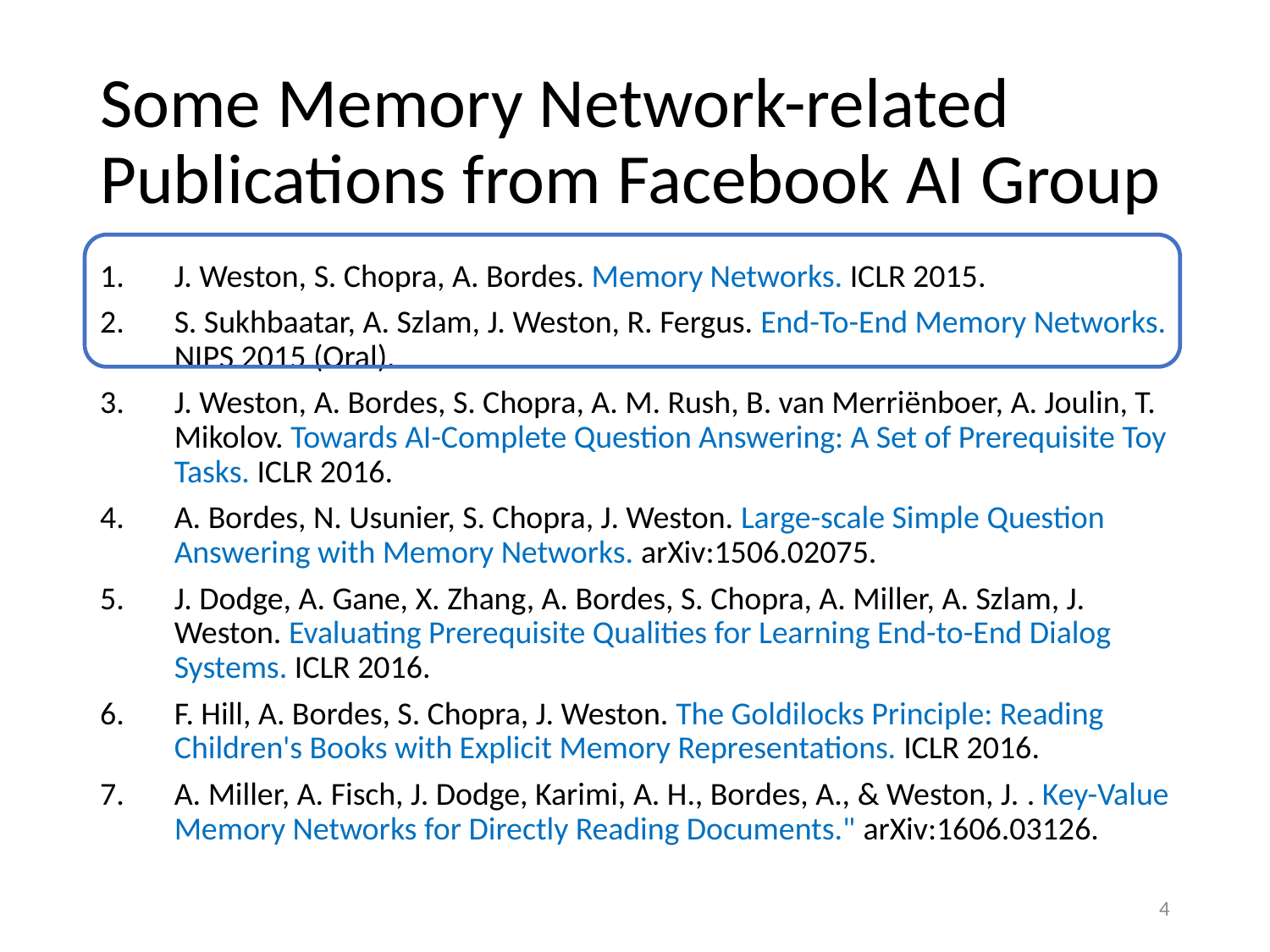

# Some Memory Network-related Publications from Facebook AI Group

J. Weston, S. Chopra, A. Bordes. Memory Networks. ICLR 2015.
S. Sukhbaatar, A. Szlam, J. Weston, R. Fergus. End-To-End Memory Networks. NIPS 2015 (Oral).
J. Weston, A. Bordes, S. Chopra, A. M. Rush, B. van Merriënboer, A. Joulin, T. Mikolov. Towards AI-Complete Question Answering: A Set of Prerequisite Toy Tasks. ICLR 2016.
A. Bordes, N. Usunier, S. Chopra, J. Weston. Large-scale Simple Question Answering with Memory Networks. arXiv:1506.02075.
J. Dodge, A. Gane, X. Zhang, A. Bordes, S. Chopra, A. Miller, A. Szlam, J. Weston. Evaluating Prerequisite Qualities for Learning End-to-End Dialog Systems. ICLR 2016.
F. Hill, A. Bordes, S. Chopra, J. Weston. The Goldilocks Principle: Reading Children's Books with Explicit Memory Representations. ICLR 2016.
A. Miller, A. Fisch, J. Dodge, Karimi, A. H., Bordes, A., & Weston, J. . Key-Value Memory Networks for Directly Reading Documents." arXiv:1606.03126.

4